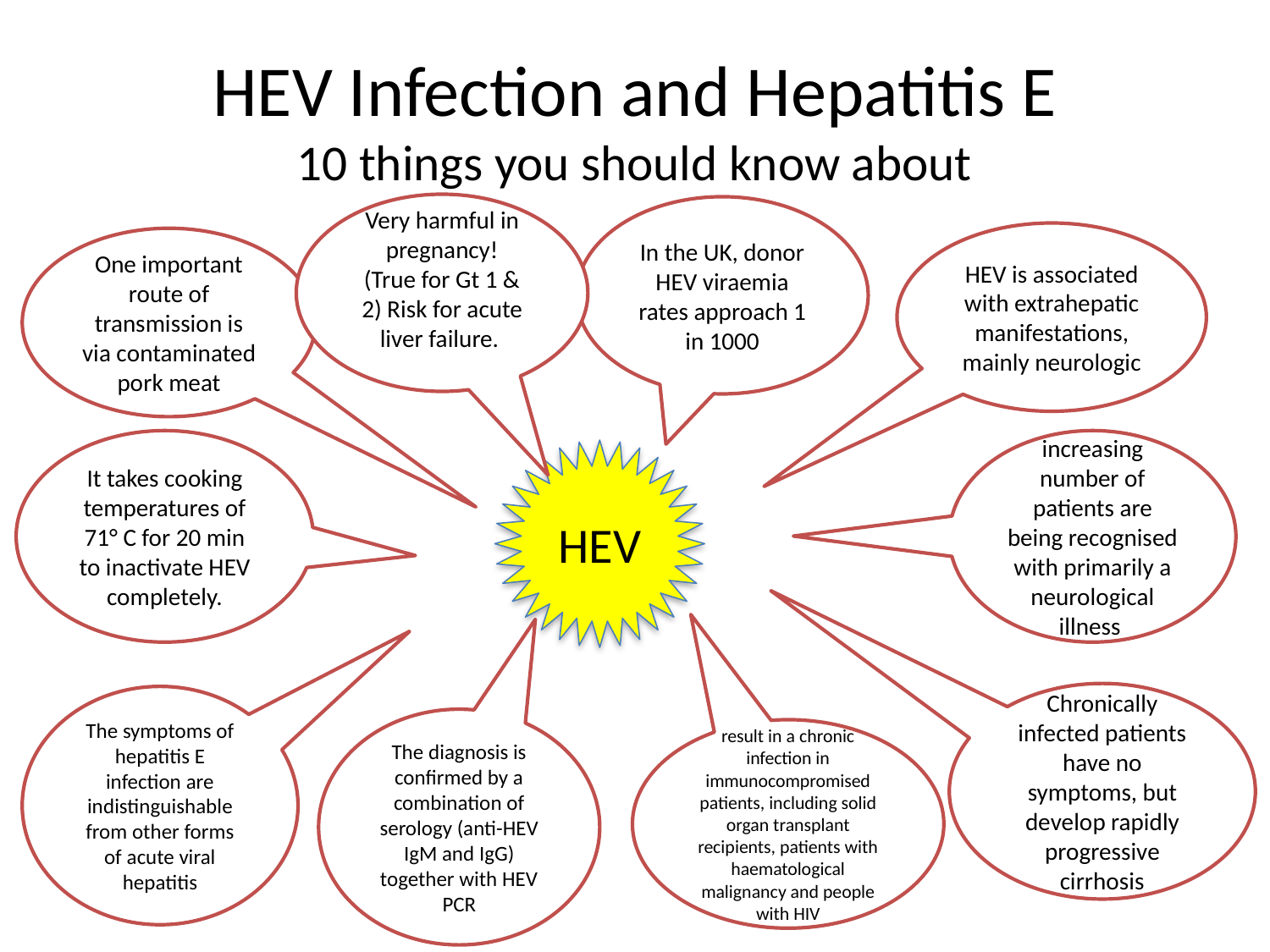

# HEV Infection and Hepatitis E 10 things you should know about
Very harmful in pregnancy!
(True for Gt 1 & 2) Risk for acute liver failure.

In the UK, donor HEV viraemia rates approach 1 in 1000
HEV is associated with extrahepatic manifestations, mainly neurologic
One important route of transmission is via contaminated pork meat
It takes cooking temperatures of 71° C for 20 min to inactivate HEV completely.
increasing number of patients are being recognised with primarily a neurological illness
HEV
Chronically infected patients have no symptoms, but develop rapidly progressive cirrhosis
The symptoms of hepatitis E infection are indistinguishable from other forms of acute viral hepatitis
The diagnosis is confirmed by a combination of serology (anti-HEV IgM and IgG) together with HEV PCR
result in a chronic infection in immunocompromised patients, including solid organ transplant recipients, patients with haematological malignancy and people with HIV